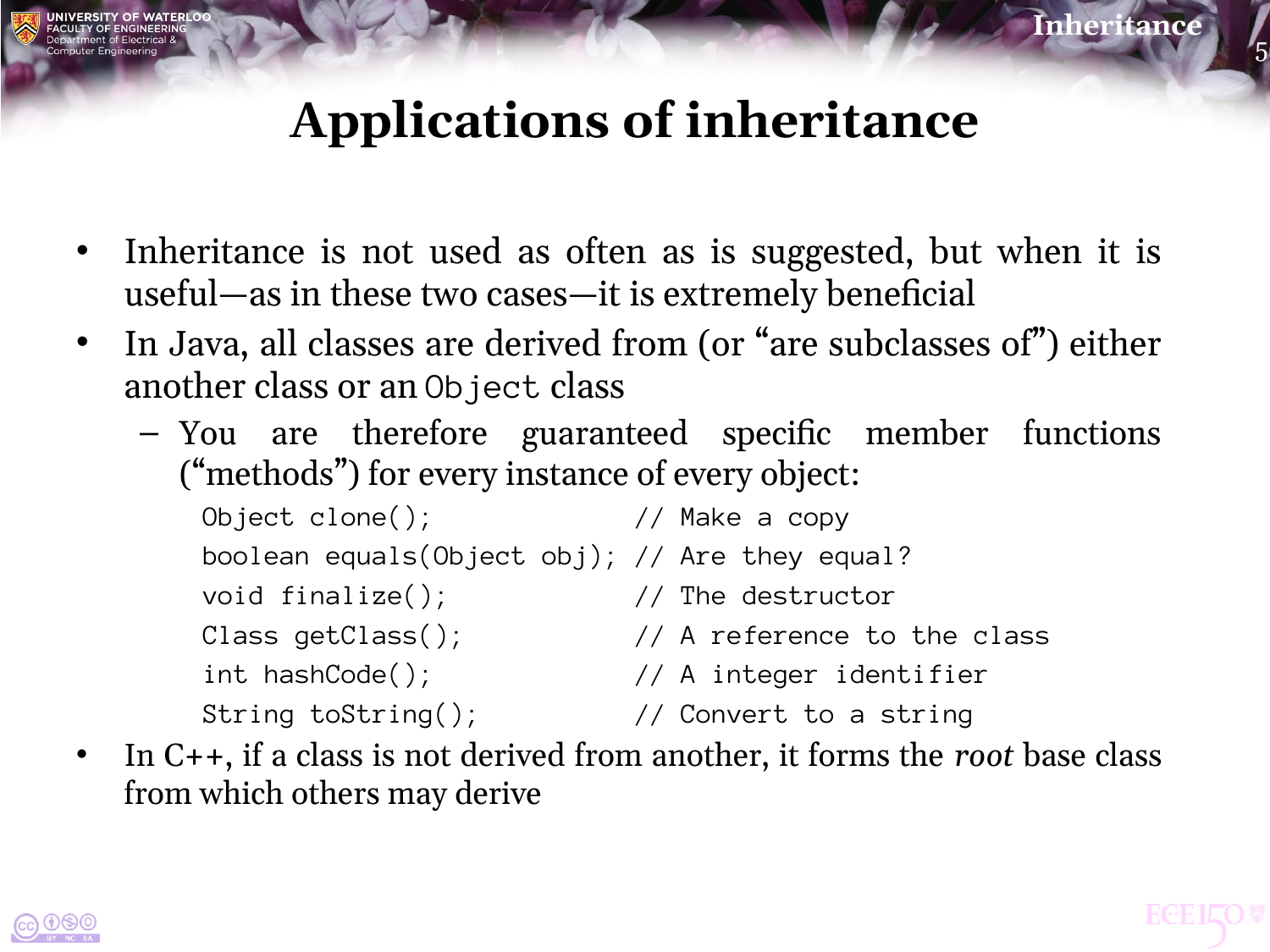

# Applications of inheritance
Inheritance is not used as often as is suggested, but when it is useful—as in these two cases—it is extremely beneficial
In Java, all classes are derived from (or “are subclasses of”) either another class or an Object class
You are therefore guaranteed specific member functions (“methods”) for every instance of every object:
Object clone();             // Make a copy
boolean equals(Object obj); // Are they equal?
void finalize();            // The destructor
Class getClass();           // A reference to the class
int hashCode();             // A integer identifier
String toString();          // Convert to a string
In C++, if a class is not derived from another, it forms the root base class from which others may derive